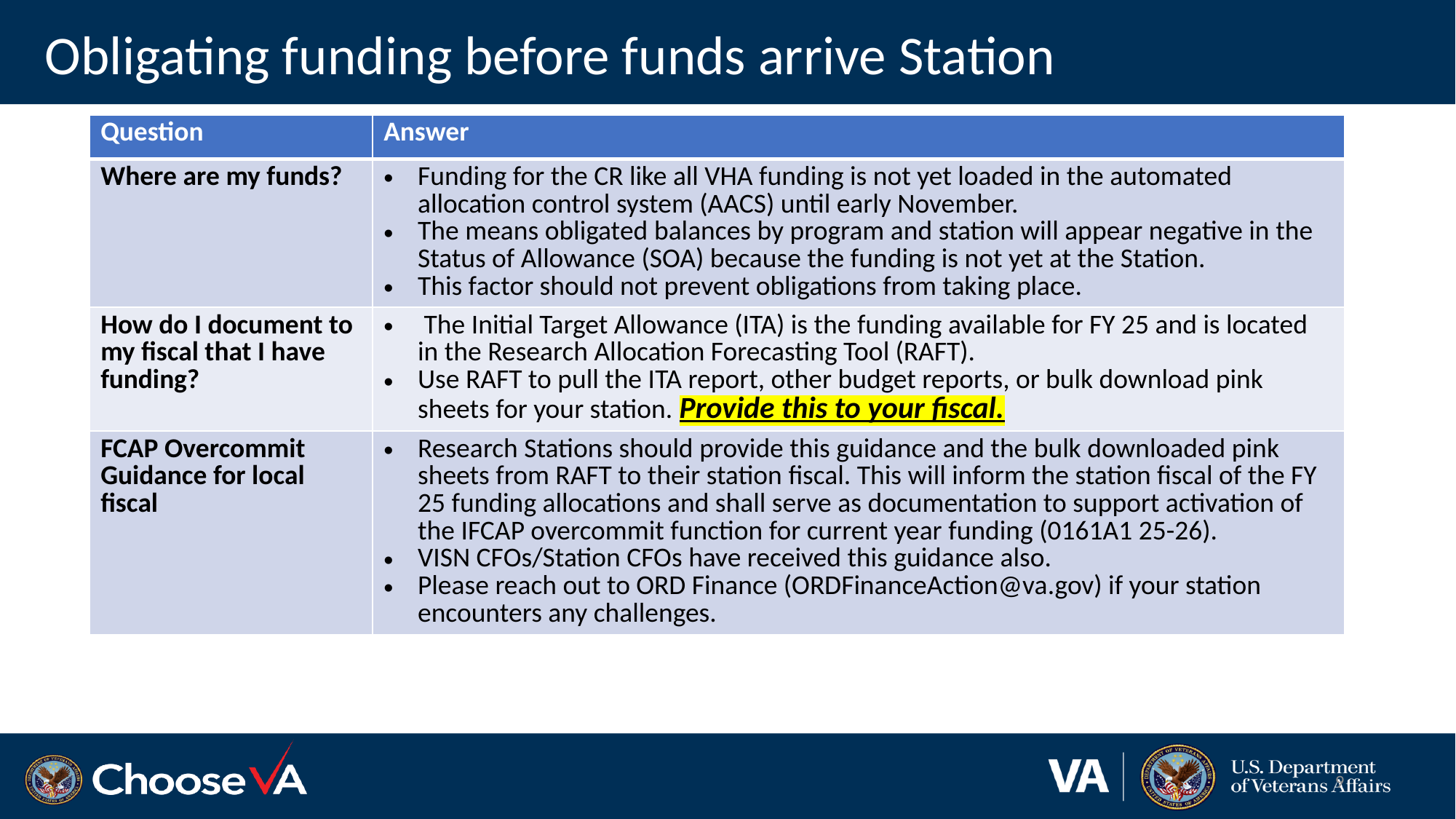

# Obligating funding before funds arrive Station
| Question | Answer |
| --- | --- |
| Where are my funds? | Funding for the CR like all VHA funding is not yet loaded in the automated allocation control system (AACS) until early November. The means obligated balances by program and station will appear negative in the Status of Allowance (SOA) because the funding is not yet at the Station. This factor should not prevent obligations from taking place. |
| How do I document to my fiscal that I have funding? | The Initial Target Allowance (ITA) is the funding available for FY 25 and is located in the Research Allocation Forecasting Tool (RAFT). Use RAFT to pull the ITA report, other budget reports, or bulk download pink sheets for your station. Provide this to your fiscal. |
| FCAP Overcommit Guidance for local fiscal | Research Stations should provide this guidance and the bulk downloaded pink sheets from RAFT to their station fiscal. This will inform the station fiscal of the FY 25 funding allocations and shall serve as documentation to support activation of the IFCAP overcommit function for current year funding (0161A1 25-26). VISN CFOs/Station CFOs have received this guidance also. Please reach out to ORD Finance (ORDFinanceAction@va.gov) if your station encounters any challenges. |
9